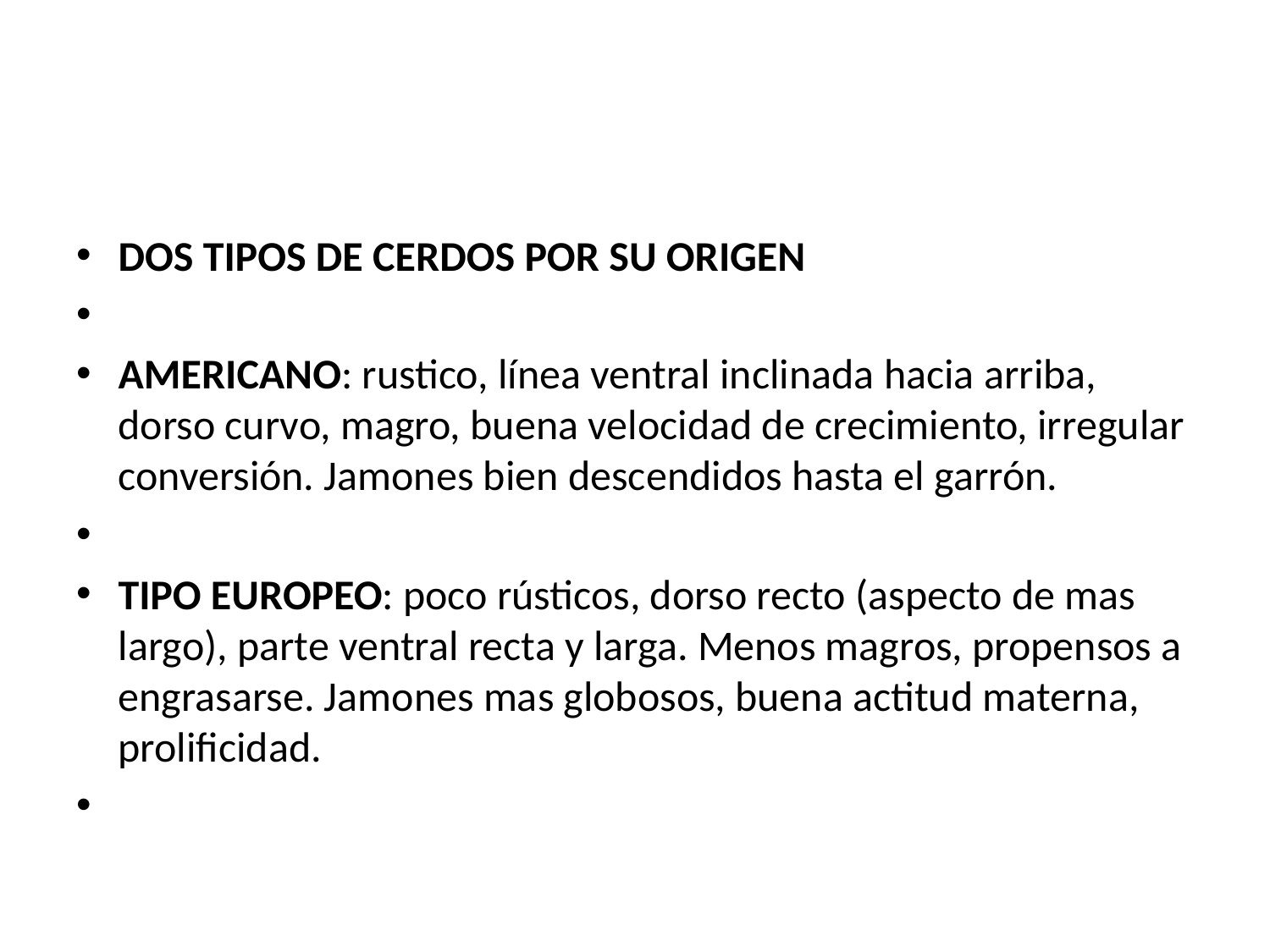

#
DOS TIPOS DE CERDOS POR SU ORIGEN

AMERICANO: rustico, línea ventral inclinada hacia arriba, dorso curvo, magro, buena velocidad de crecimiento, irregular conversión. Jamones bien descendidos hasta el garrón.

TIPO EUROPEO: poco rústicos, dorso recto (aspecto de mas largo), parte ventral recta y larga. Menos magros, propensos a engrasarse. Jamones mas globosos, buena actitud materna, prolificidad.